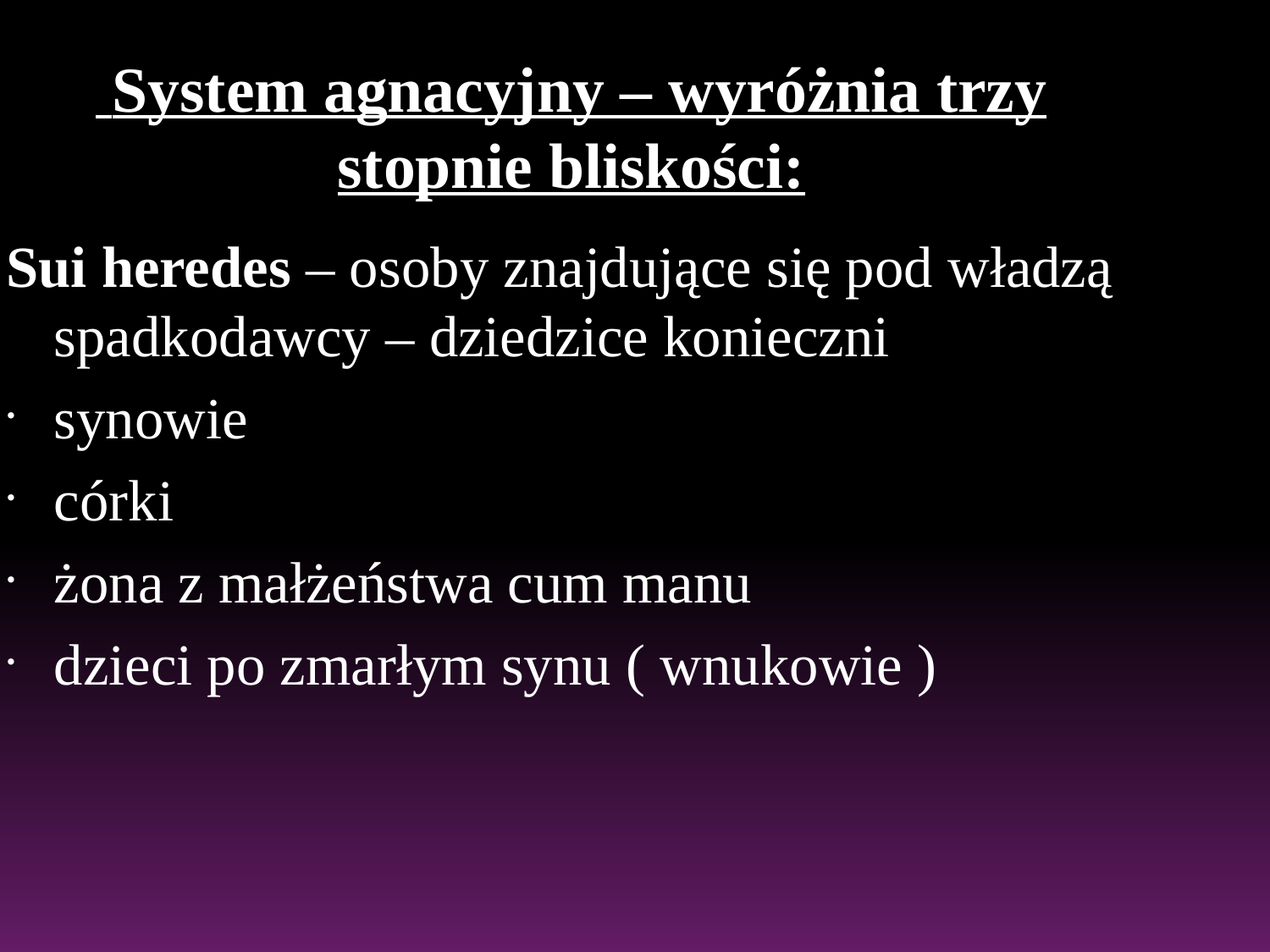

System agnacyjny – wyróżnia trzy stopnie bliskości:
Sui heredes – osoby znajdujące się pod władzą spadkodawcy – dziedzice konieczni
synowie
córki
żona z małżeństwa cum manu
dzieci po zmarłym synu ( wnukowie )